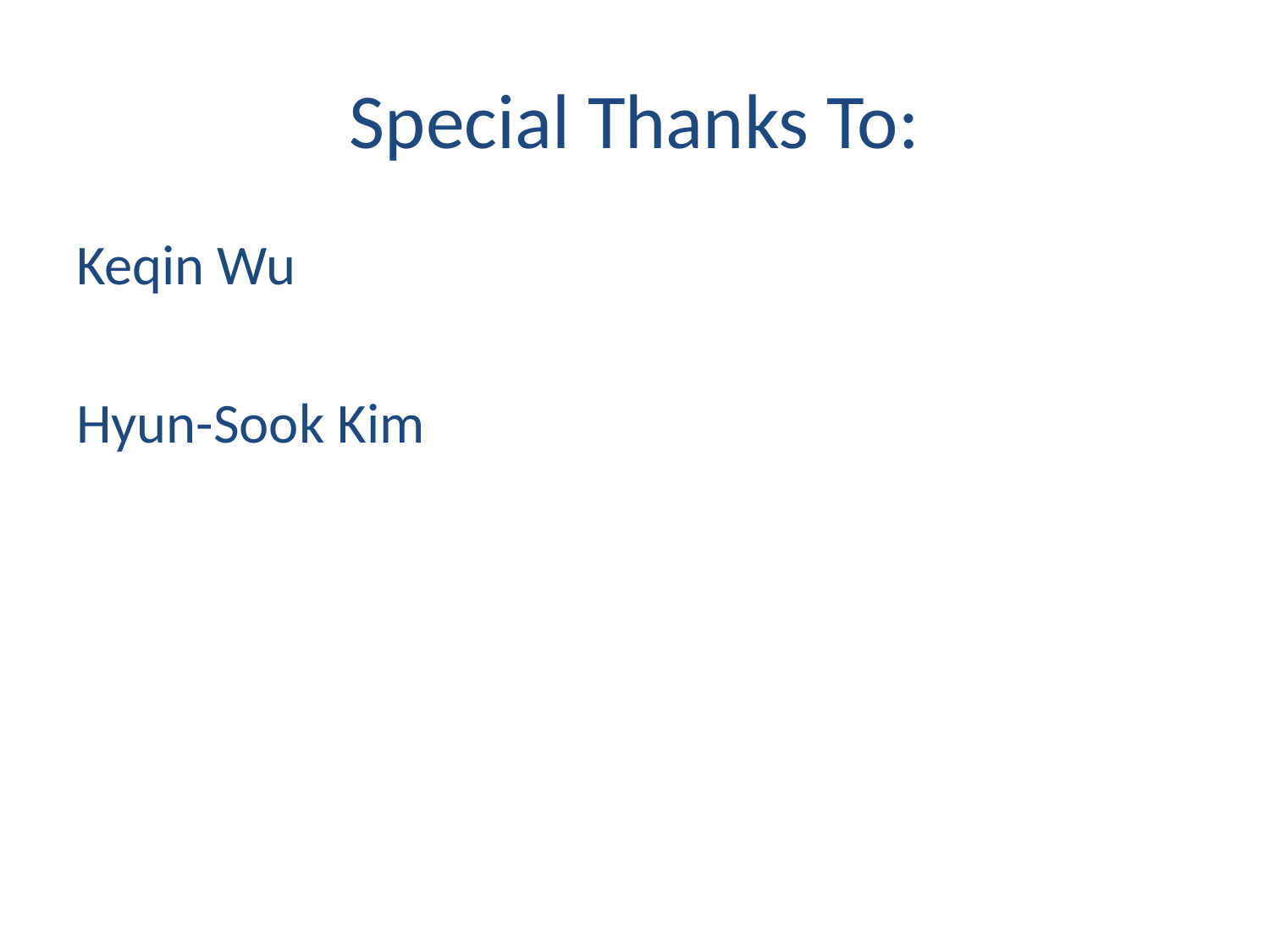

# Special Thanks To:
Keqin Wu

Hyun-Sook Kim